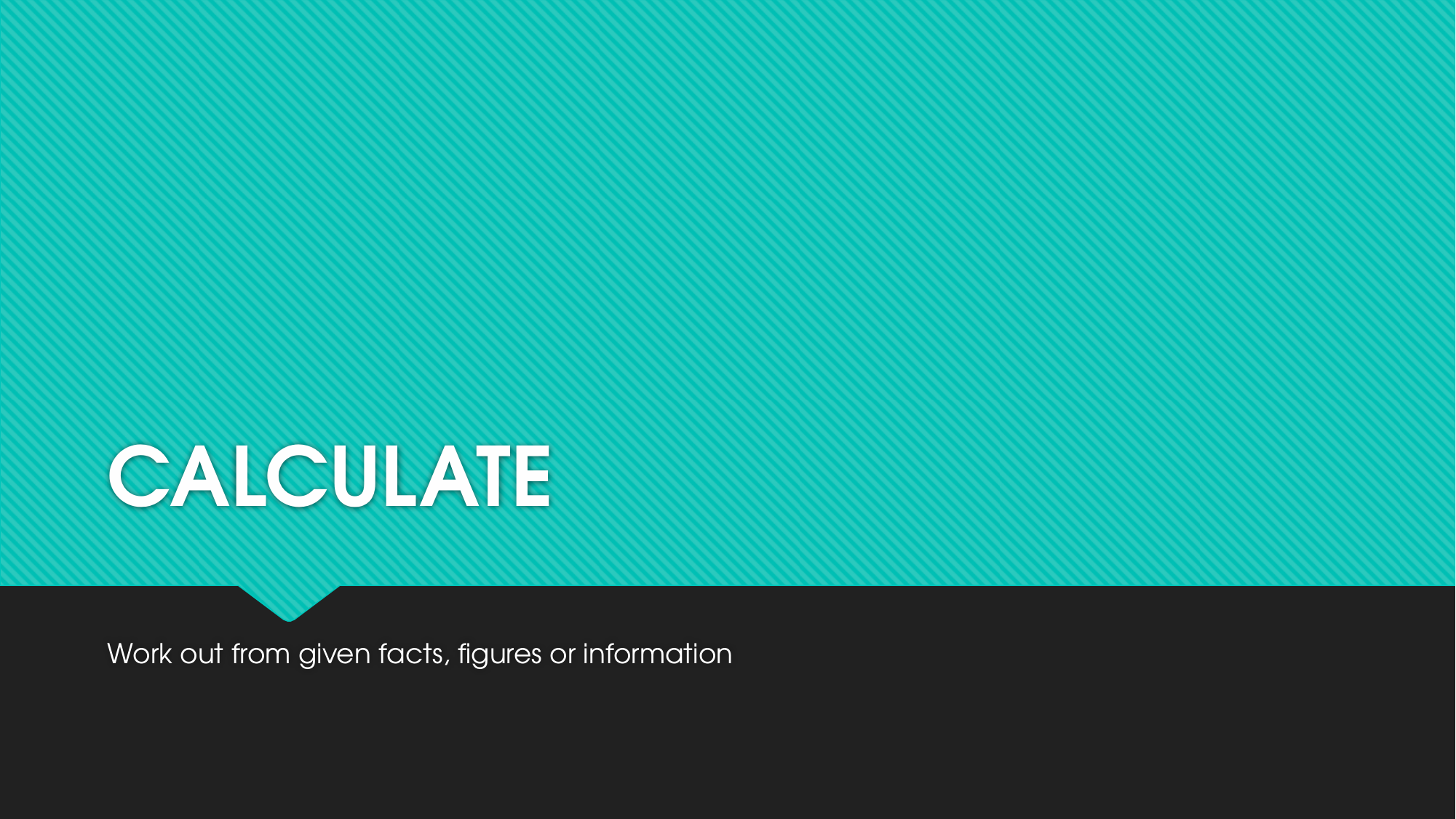

# CALCULATE
Work out from given facts, figures or information